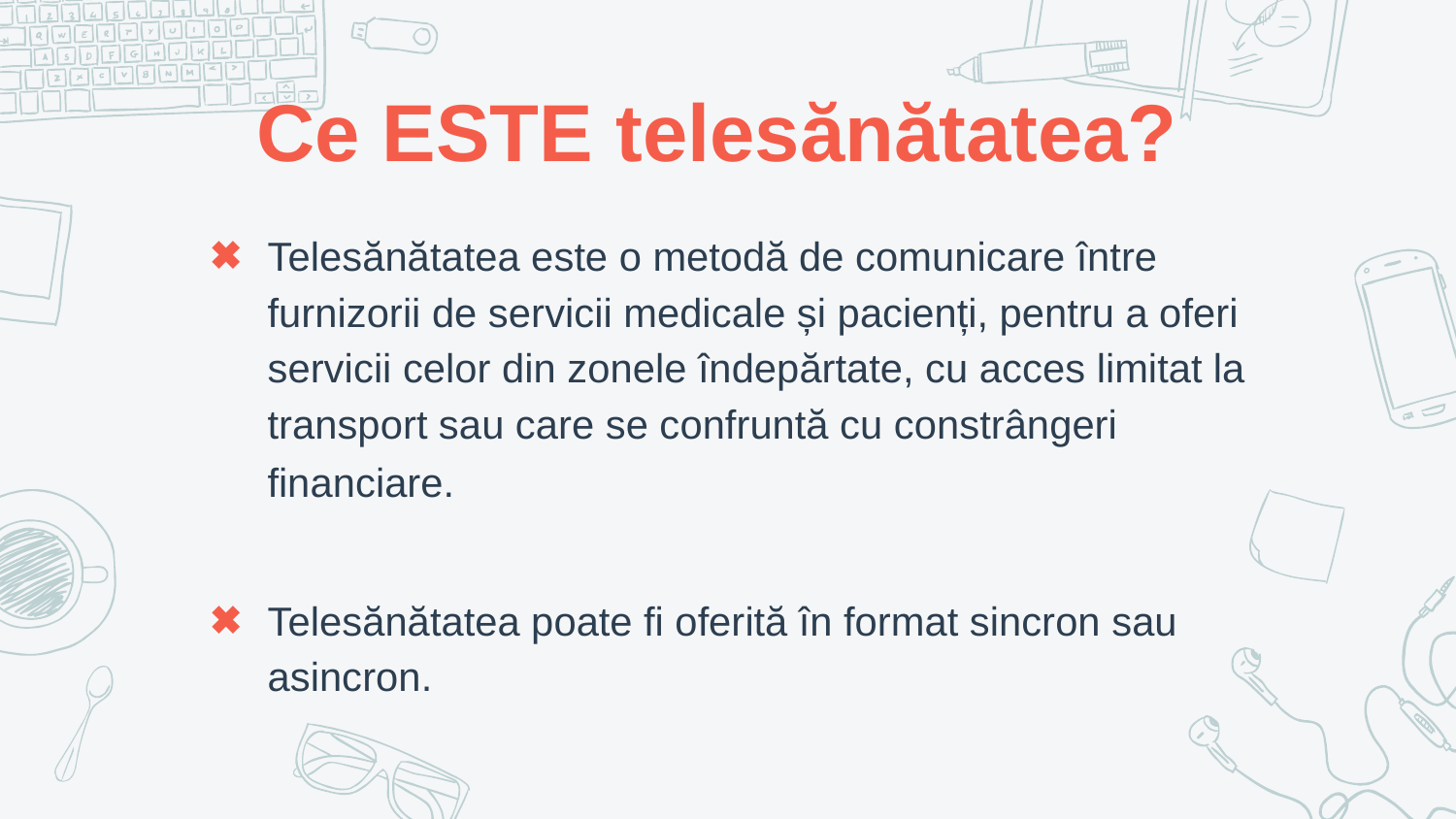

# Ce ESTE telesănătatea?
Telesănătatea este o metodă de comunicare între furnizorii de servicii medicale și pacienți, pentru a oferi servicii celor din zonele îndepărtate, cu acces limitat la transport sau care se confruntă cu constrângeri financiare.

Telesănătatea poate fi oferită în format sincron sau asincron.